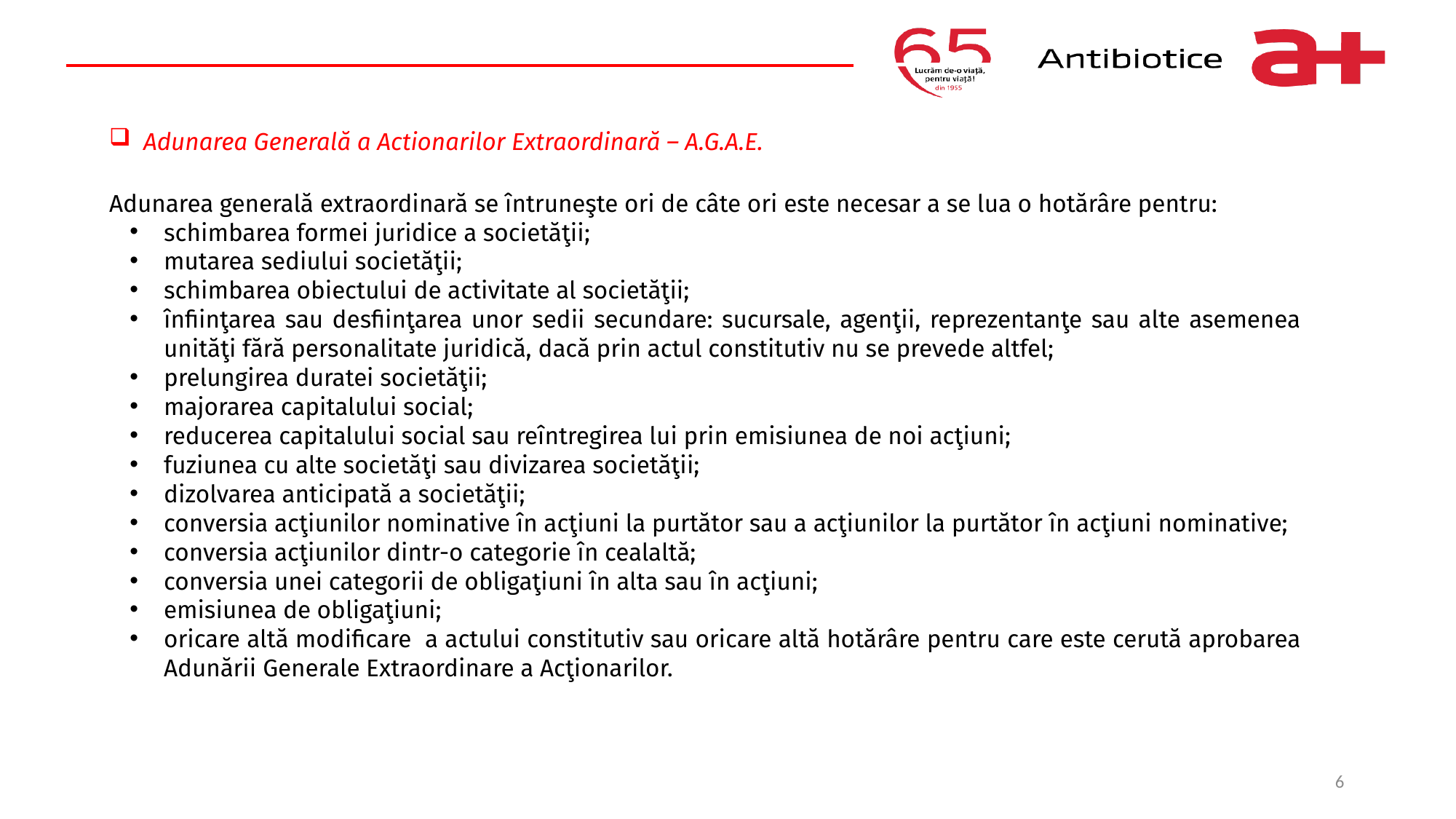

Adunarea Generală a Actionarilor Extraordinară – A.G.A.E.

Adunarea generală extraordinară se întruneşte ori de câte ori este necesar a se lua o hotărâre pentru:
schimbarea formei juridice a societăţii;
mutarea sediului societăţii;
schimbarea obiectului de activitate al societăţii;
înfiinţarea sau desfiinţarea unor sedii secundare: sucursale, agenţii, reprezentanţe sau alte asemenea unităţi fără personalitate juridică, dacă prin actul constitutiv nu se prevede altfel;
prelungirea duratei societăţii;
majorarea capitalului social;
reducerea capitalului social sau reîntregirea lui prin emisiunea de noi acţiuni;
fuziunea cu alte societăţi sau divizarea societăţii;
dizolvarea anticipată a societăţii;
conversia acţiunilor nominative în acţiuni la purtător sau a acţiunilor la purtător în acţiuni nominative;
conversia acţiunilor dintr-o categorie în cealaltă;
conversia unei categorii de obligaţiuni în alta sau în acţiuni;
emisiunea de obligaţiuni;
oricare altă modificare  a actului constitutiv sau oricare altă hotărâre pentru care este cerută aprobarea Adunării Generale Extraordinare a Acţionarilor.
6